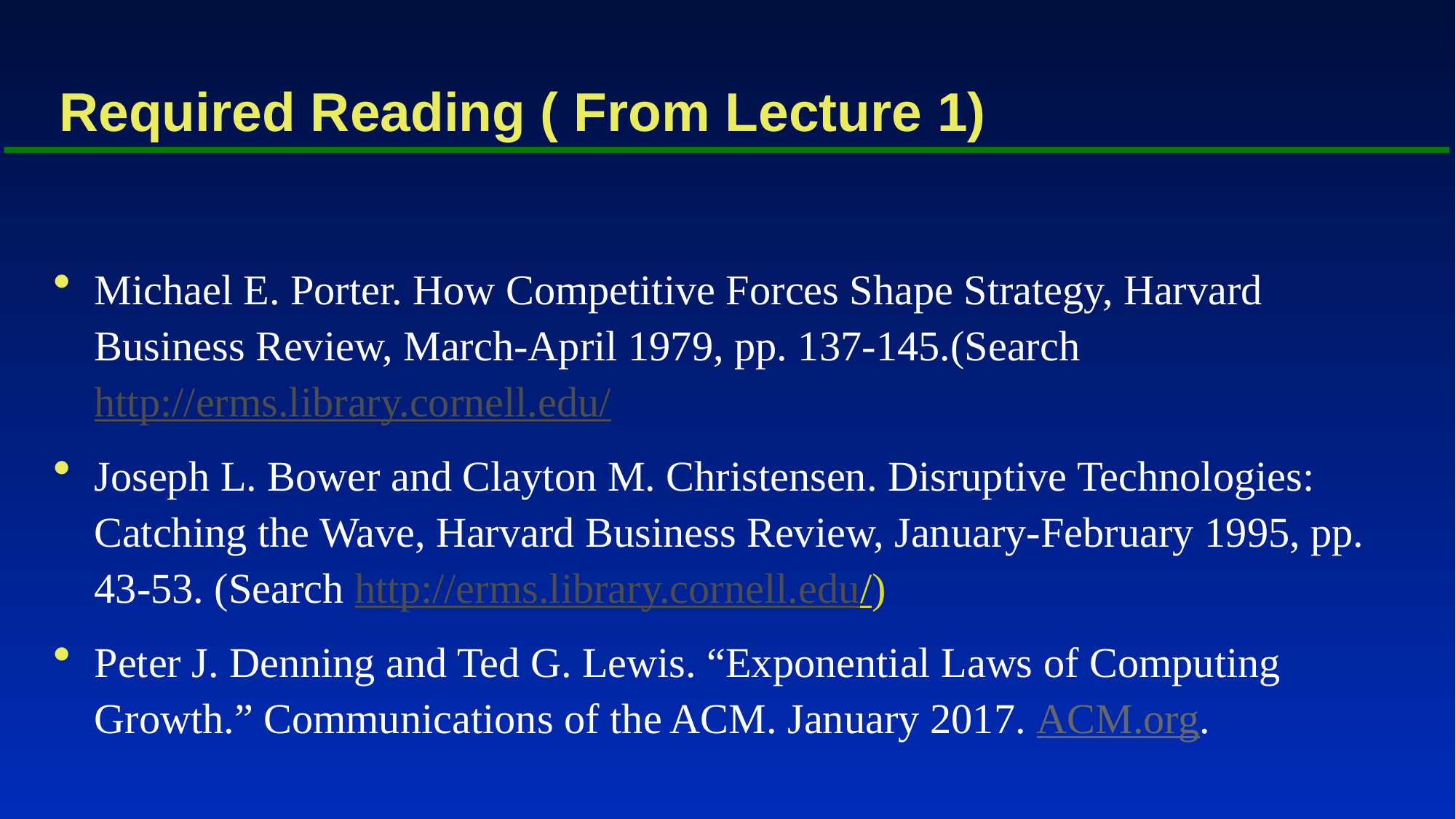

# Required Reading ( From Lecture 1)

Michael E. Porter. How Competitive Forces Shape Strategy, Harvard Business Review, March-April 1979, pp. 137-145.(Search http://erms.library.cornell.edu/
Joseph L. Bower and Clayton M. Christensen. Disruptive Technologies: Catching the Wave, Harvard Business Review, January-February 1995, pp. 43-53. (Search http://erms.library.cornell.edu/)
Peter J. Denning and Ted G. Lewis. “Exponential Laws of Computing Growth.” Communications of the ACM. January 2017. ACM.org.